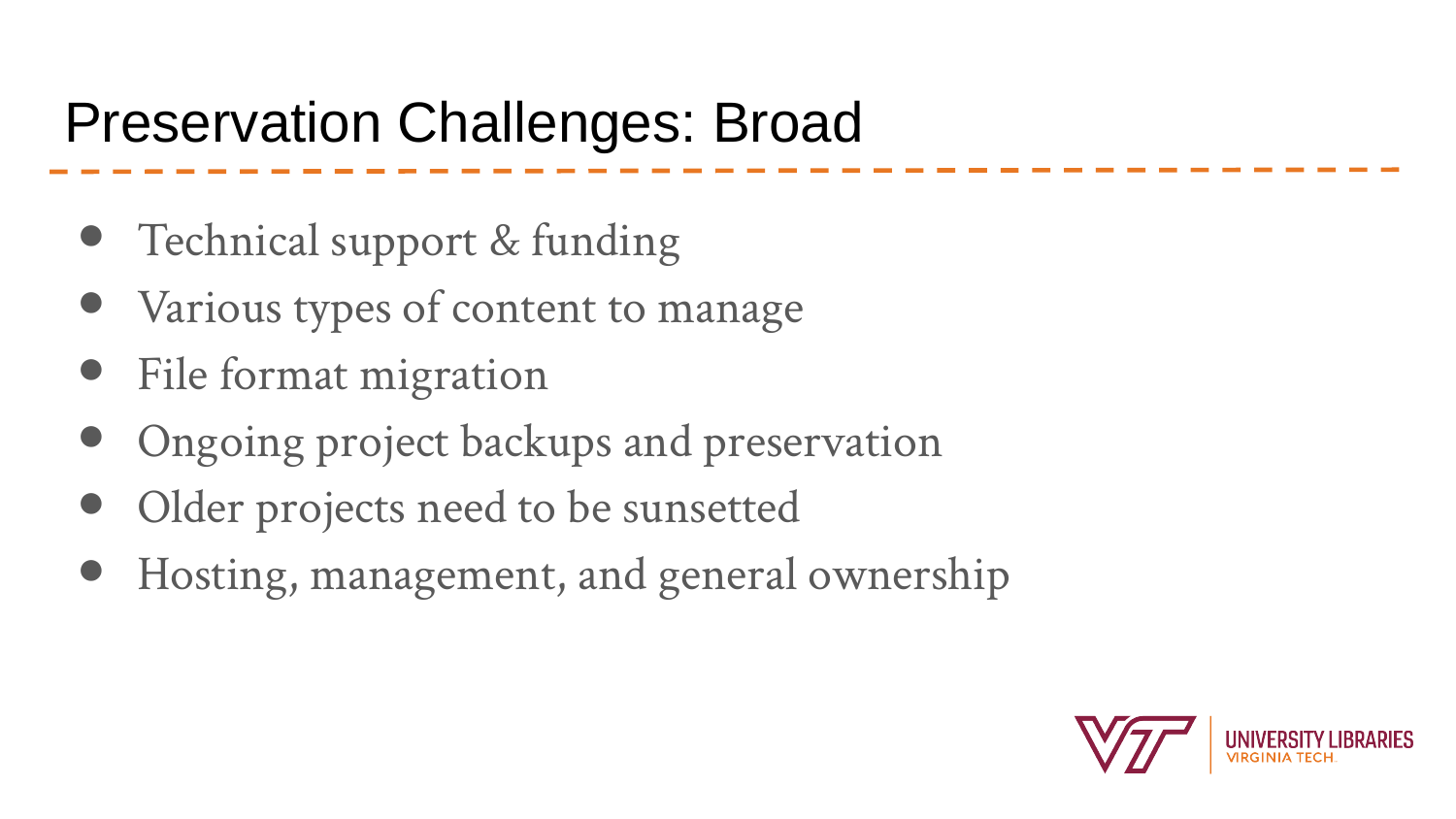

# Preservation Challenges: Broad
Technical support & funding
Various types of content to manage
File format migration
Ongoing project backups and preservation
Older projects need to be sunsetted
Hosting, management, and general ownership